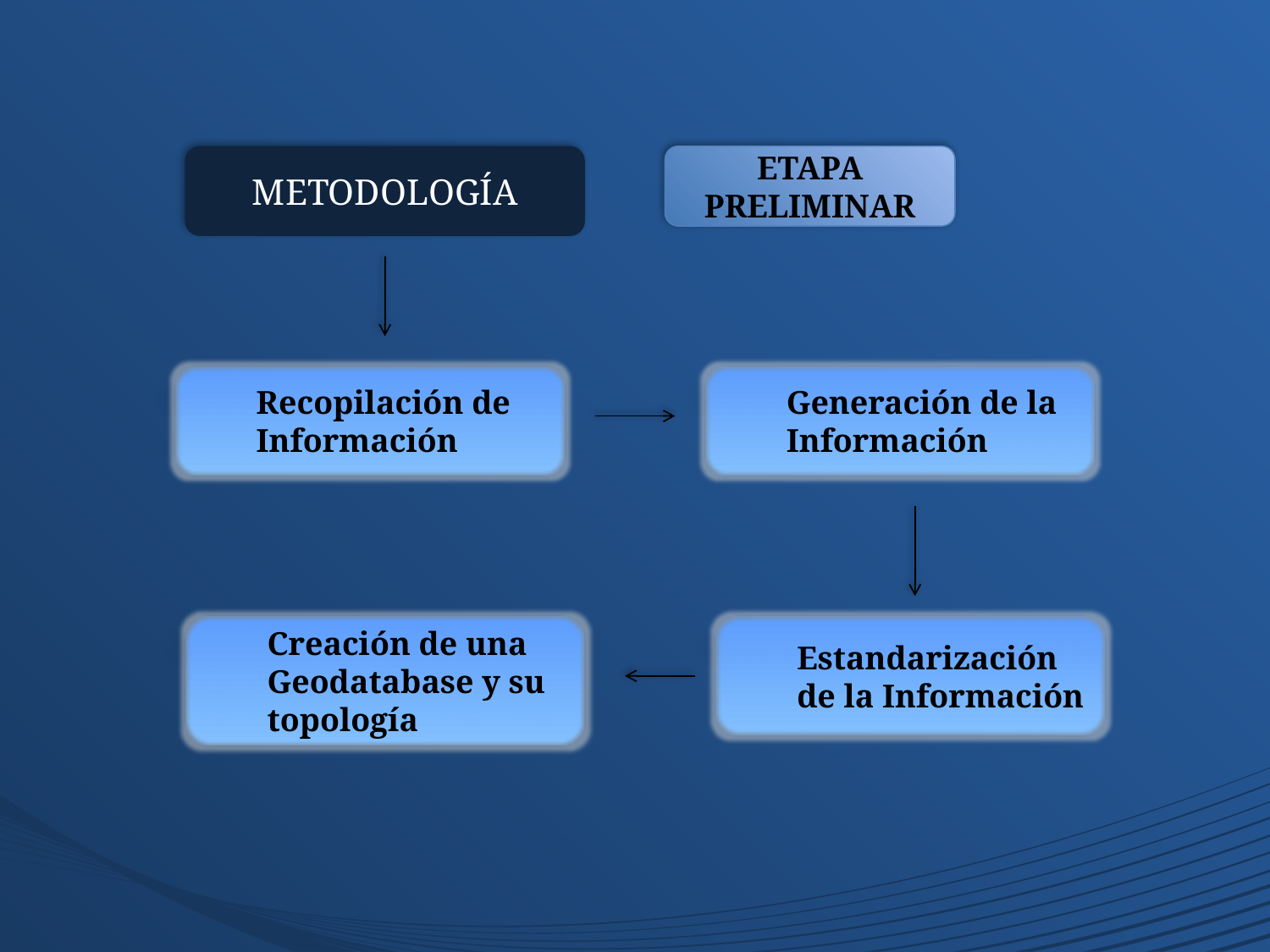

METODOLOGÍA
ETAPA PRELIMINAR
Recopilación de Información
Generación de la Información
Creación de una Geodatabase y su topología
Estandarización de la Información